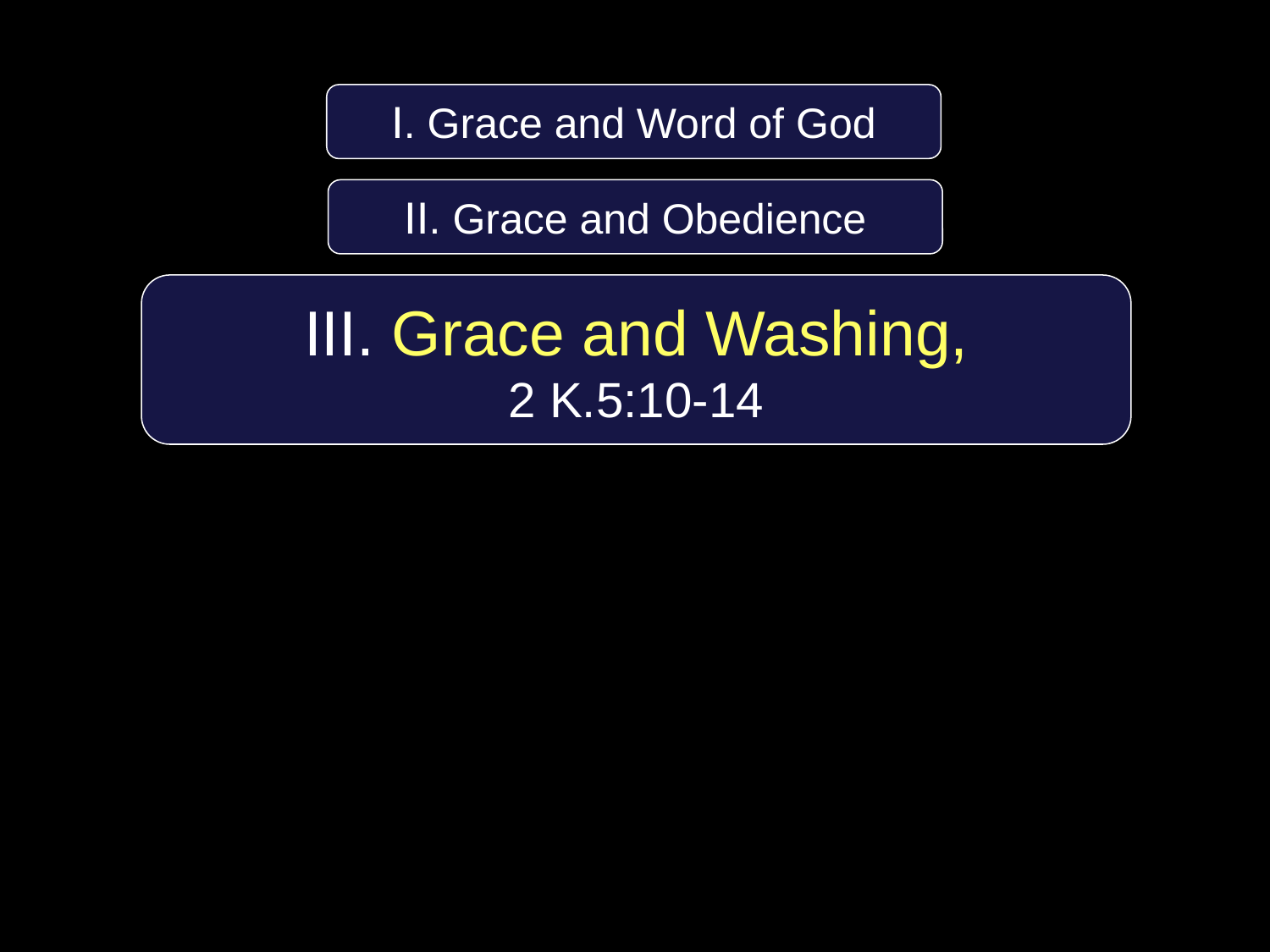

I. Grace and Word of God
II. Grace and Obedience
III. Grace and Washing,
2 K.5:10-14